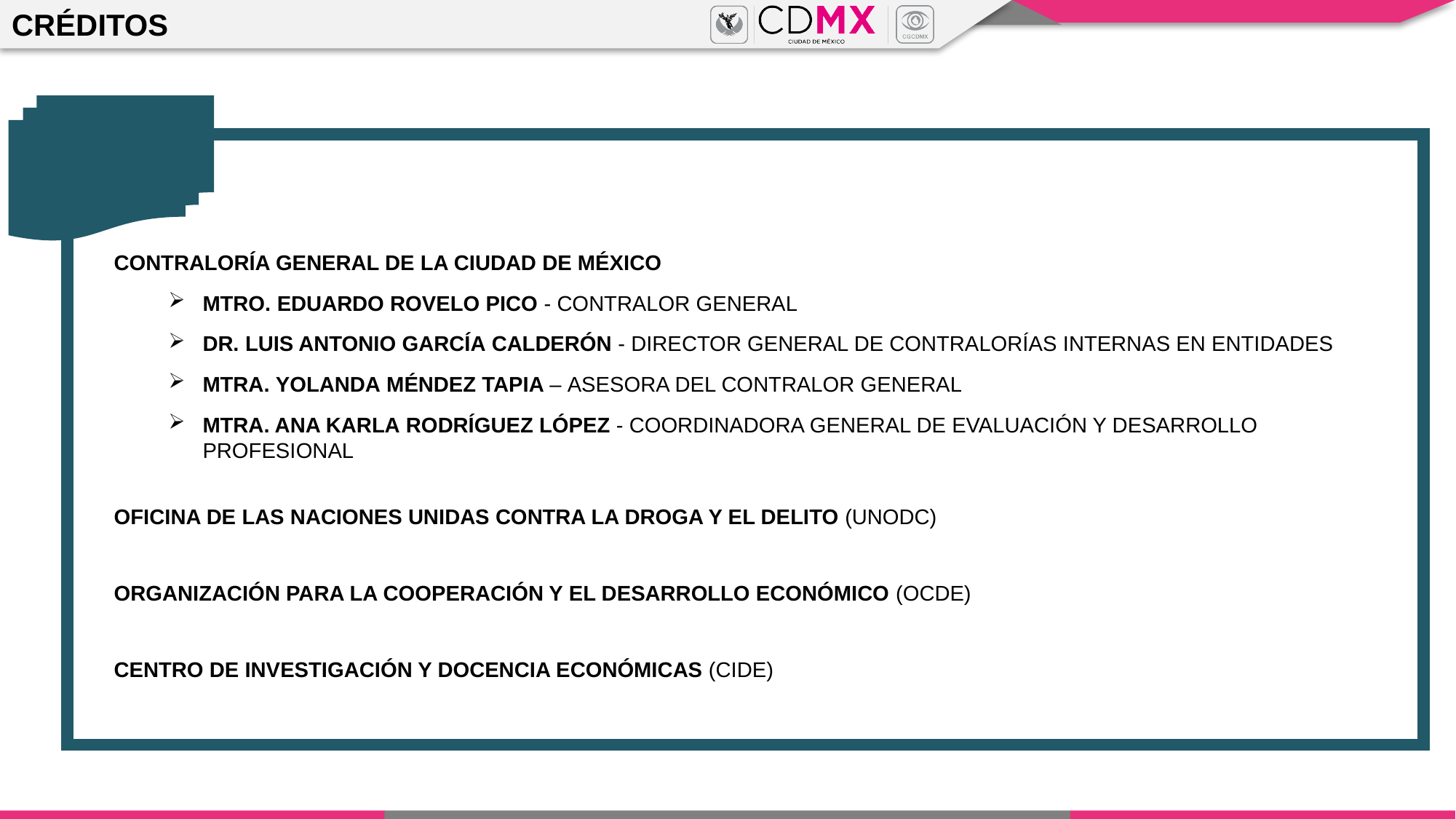

CRÉDITOS

CONTRALORÍA GENERAL DE LA CIUDAD DE MÉXICO
MTRO. EDUARDO ROVELO PICO - CONTRALOR GENERAL
DR. LUIS ANTONIO GARCÍA CALDERÓN - DIRECTOR GENERAL DE CONTRALORÍAS INTERNAS EN ENTIDADES
MTRA. YOLANDA MÉNDEZ TAPIA – ASESORA DEL CONTRALOR GENERAL
MTRA. ANA KARLA RODRÍGUEZ LÓPEZ - COORDINADORA GENERAL DE EVALUACIÓN Y DESARROLLO PROFESIONAL

OFICINA DE LAS NACIONES UNIDAS CONTRA LA DROGA Y EL DELITO (UNODC)

ORGANIZACIÓN PARA LA COOPERACIÓN Y EL DESARROLLO ECONÓMICO (OCDE)

CENTRO DE INVESTIGACIÓN Y DOCENCIA ECONÓMICAS (CIDE)